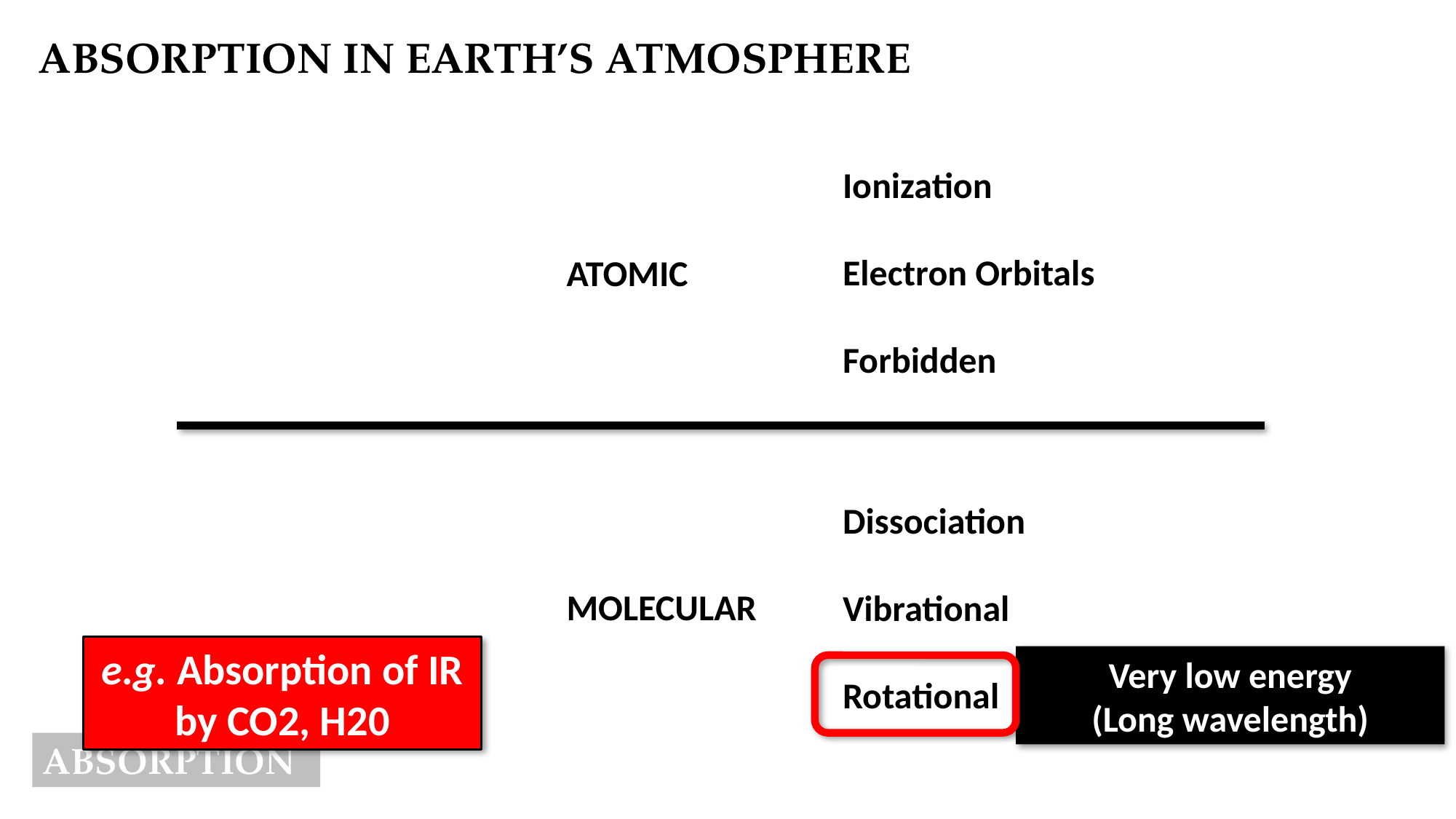

ABSORPTION IN EARTH’S ATMOSPHERE
Ionization

Electron Orbitals

Forbidden
ATOMIC
Dissociation

Vibrational

Rotational
MOLECULAR
e.g. Absorption of IR by CO2, H20
Very low energy
(Long wavelength)

ABSORPTION